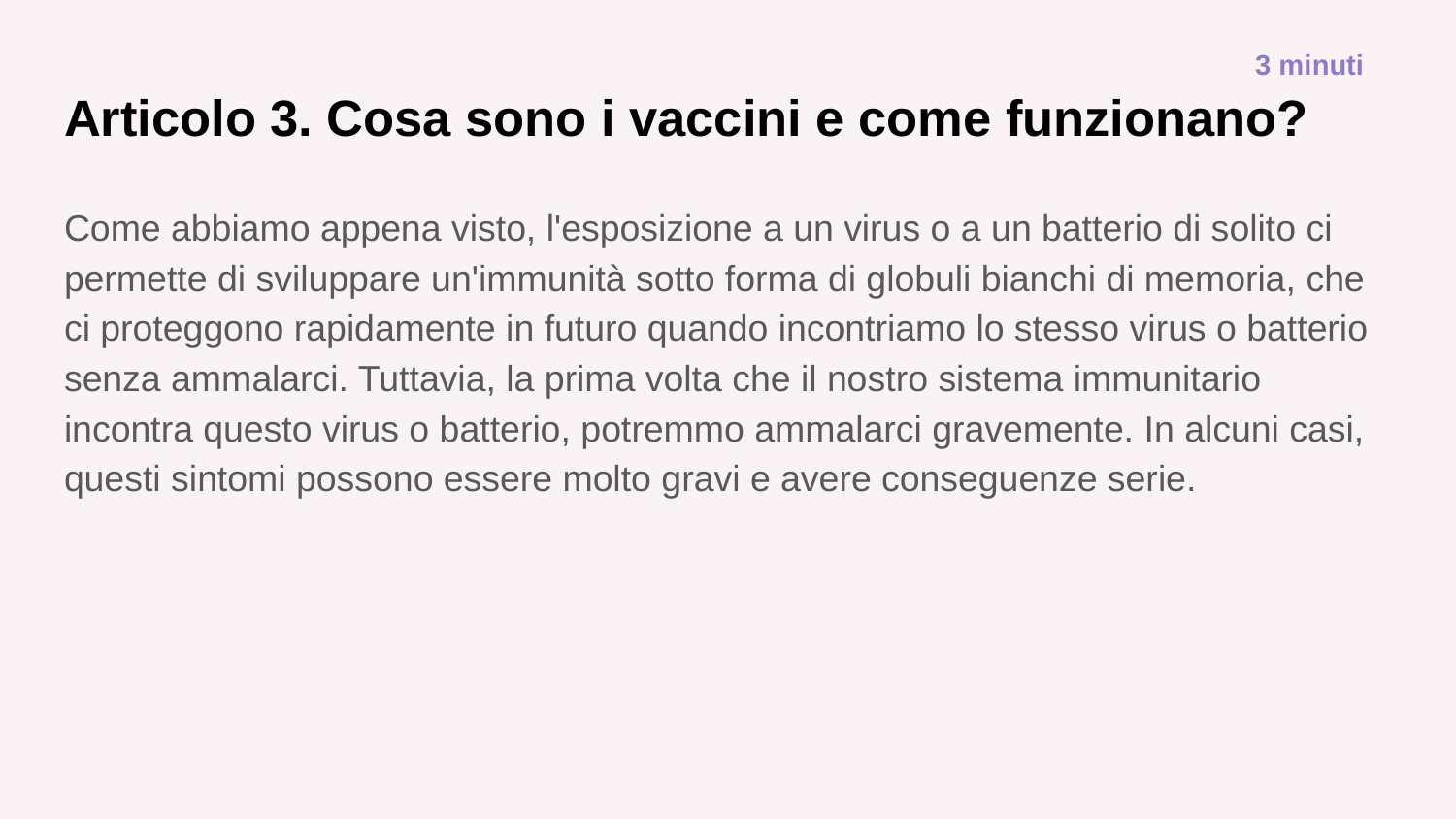

3 minuti
# Articolo 3. Cosa sono i vaccini e come funzionano?
Come abbiamo appena visto, l'esposizione a un virus o a un batterio di solito ci permette di sviluppare un'immunità sotto forma di globuli bianchi di memoria, che ci proteggono rapidamente in futuro quando incontriamo lo stesso virus o batterio senza ammalarci. Tuttavia, la prima volta che il nostro sistema immunitario incontra questo virus o batterio, potremmo ammalarci gravemente. In alcuni casi, questi sintomi possono essere molto gravi e avere conseguenze serie.